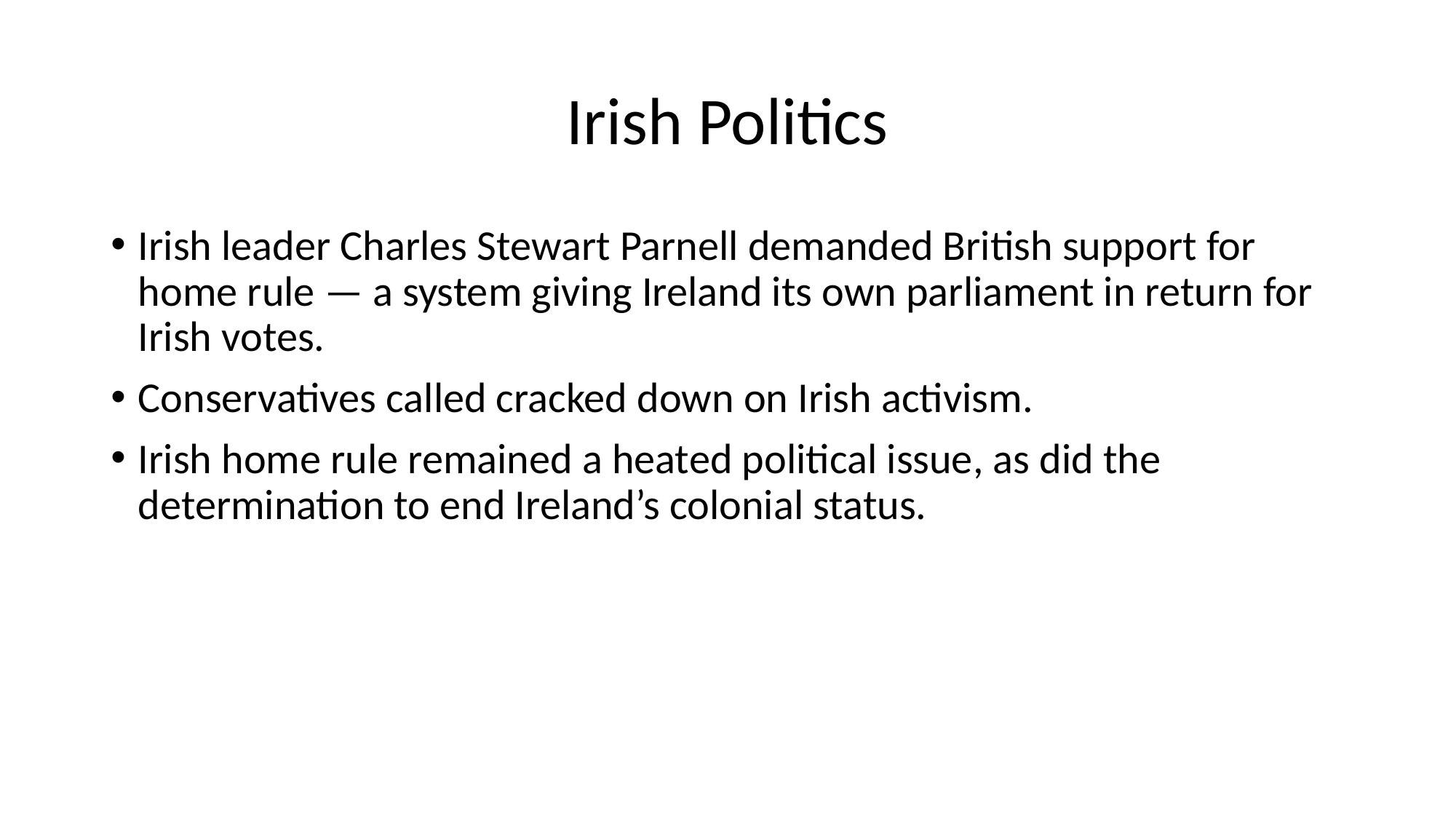

# Irish Politics
Irish leader Charles Stewart Parnell demanded British support for home rule — a system giving Ireland its own parliament in return for Irish votes.
Conservatives called cracked down on Irish activism.
Irish home rule remained a heated political issue, as did the determination to end Ireland’s colonial status.